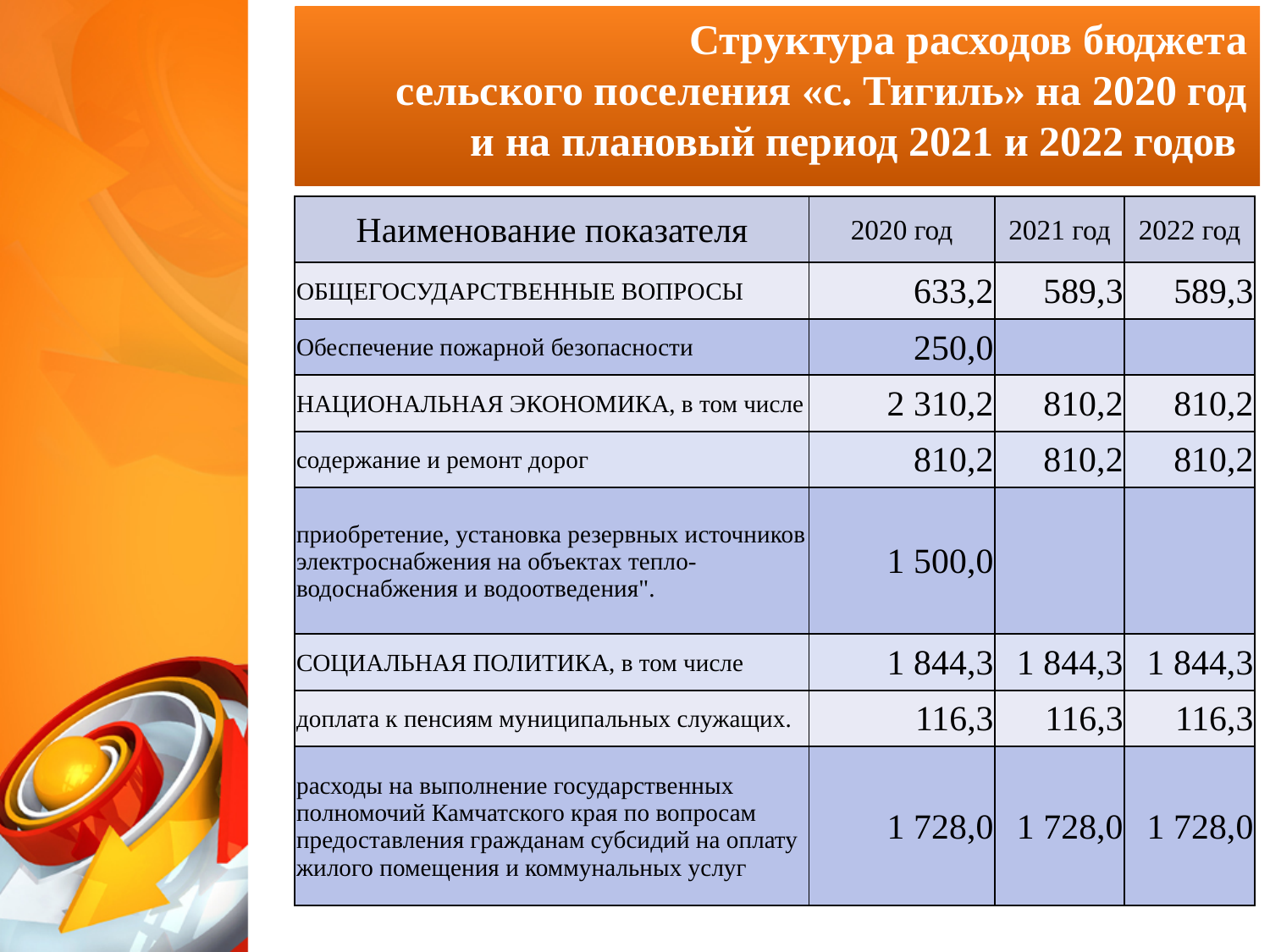

# Структура расходов бюджета сельского поселения «с. Тигиль» на 2020 год и на плановый период 2021 и 2022 годов
| Наименование показателя | 2020 год | 2021 год | 2022 год |
| --- | --- | --- | --- |
| ОБЩЕГОСУДАРСТВЕННЫЕ ВОПРОСЫ | 633,2 | 589,3 | 589,3 |
| Обеспечение пожарной безопасности | 250,0 |  |  |
| НАЦИОНАЛЬНАЯ ЭКОНОМИКА, в том числе | 2 310,2 | 810,2 | 810,2 |
| содержание и ремонт дорог | 810,2 | 810,2 | 810,2 |
| приобретение, установка резервных источников электроснабжения на объектах тепло- водоснабжения и водоотведения". | 1 500,0 |  |  |
| СОЦИАЛЬНАЯ ПОЛИТИКА, в том числе | 1 844,3 | 1 844,3 | 1 844,3 |
| доплата к пенсиям муниципальных служащих. | 116,3 | 116,3 | 116,3 |
| расходы на выполнение государственных полномочий Камчатского края по вопросам предоставления гражданам субсидий на оплату жилого помещения и коммунальных услуг | 1 728,0 | 1 728,0 | 1 728,0 |